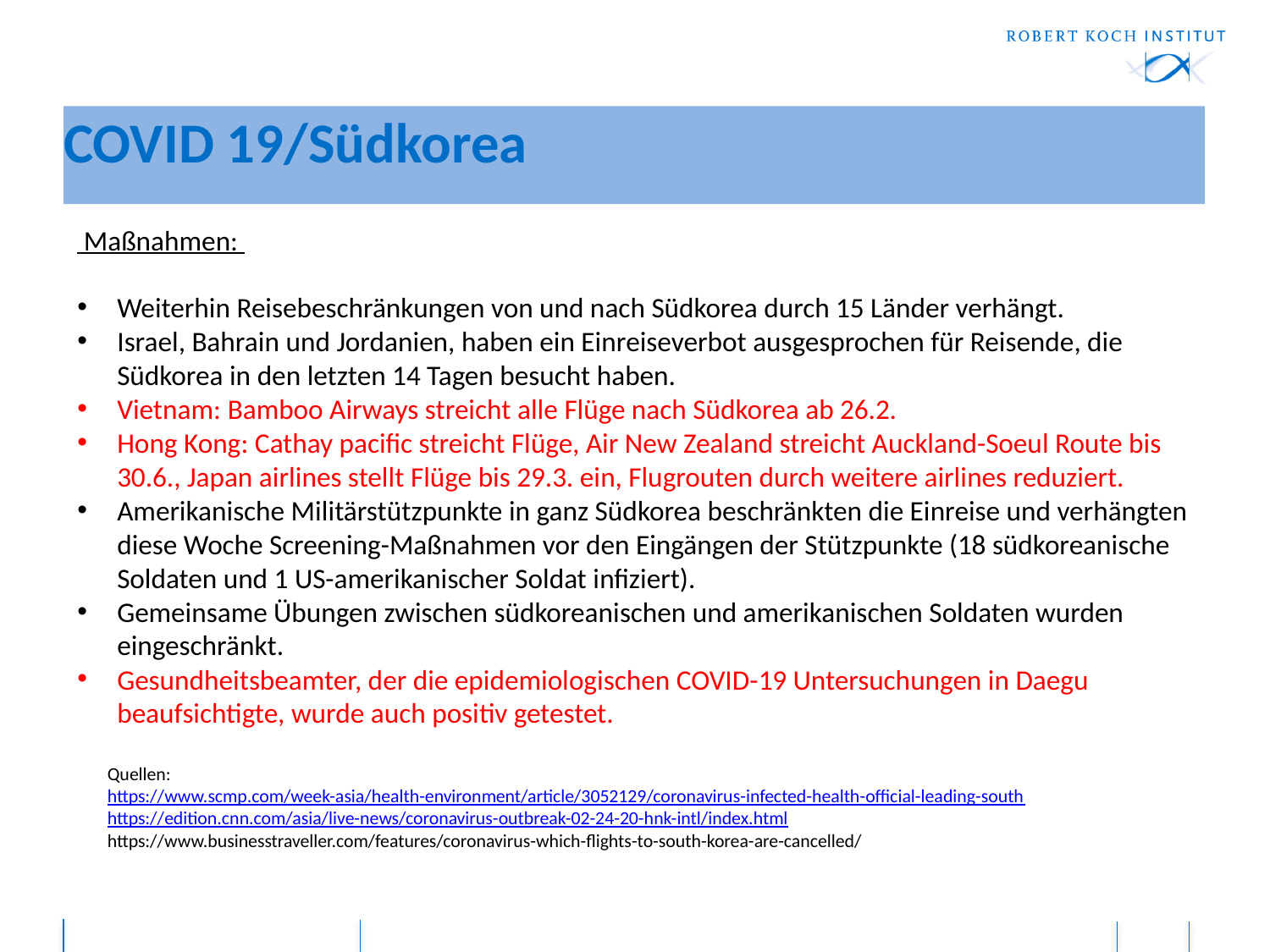

# COVID 19/Südkorea
 Maßnahmen:

Weiterhin Reisebeschränkungen von und nach Südkorea durch 15 Länder verhängt.
Israel, Bahrain und Jordanien, haben ein Einreiseverbot ausgesprochen für Reisende, die Südkorea in den letzten 14 Tagen besucht haben.
Vietnam: Bamboo Airways streicht alle Flüge nach Südkorea ab 26.2.
Hong Kong: Cathay pacific streicht Flüge, Air New Zealand streicht Auckland-Soeul Route bis 30.6., Japan airlines stellt Flüge bis 29.3. ein, Flugrouten durch weitere airlines reduziert.
Amerikanische Militärstützpunkte in ganz Südkorea beschränkten die Einreise und verhängten diese Woche Screening-Maßnahmen vor den Eingängen der Stützpunkte (18 südkoreanische Soldaten und 1 US-amerikanischer Soldat infiziert).
Gemeinsame Übungen zwischen südkoreanischen und amerikanischen Soldaten wurden eingeschränkt.
Gesundheitsbeamter, der die epidemiologischen COVID-19 Untersuchungen in Daegu beaufsichtigte, wurde auch positiv getestet.

Quellen:
https://www.scmp.com/week-asia/health-environment/article/3052129/coronavirus-infected-health-official-leading-south
https://edition.cnn.com/asia/live-news/coronavirus-outbreak-02-24-20-hnk-intl/index.html
https://www.businesstraveller.com/features/coronavirus-which-flights-to-south-korea-are-cancelled/